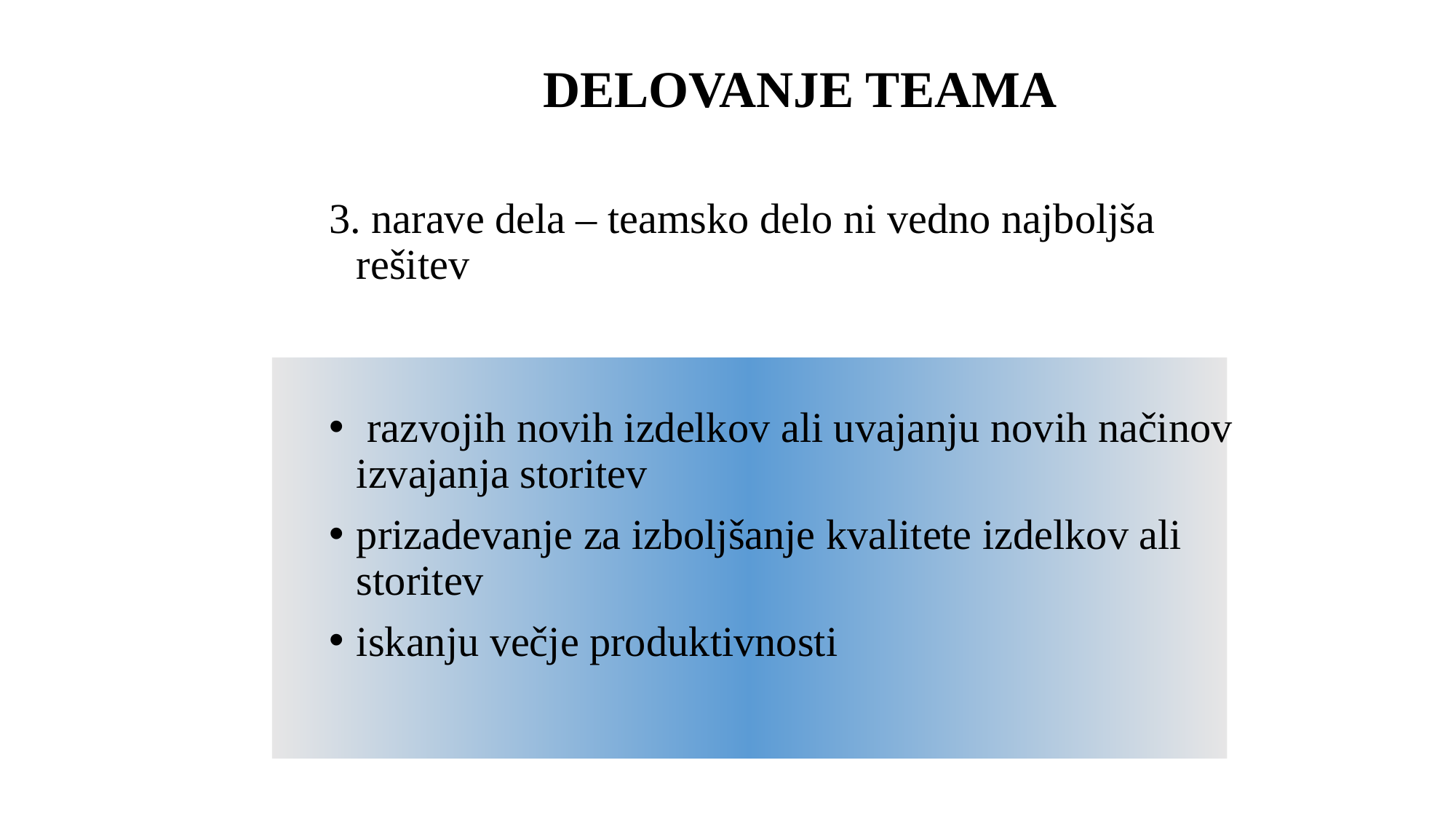

# DELOVANJE TEAMA
3. narave dela – teamsko delo ni vedno najboljša rešitev

 razvojih novih izdelkov ali uvajanju novih načinov izvajanja storitev
prizadevanje za izboljšanje kvalitete izdelkov ali storitev
iskanju večje produktivnosti